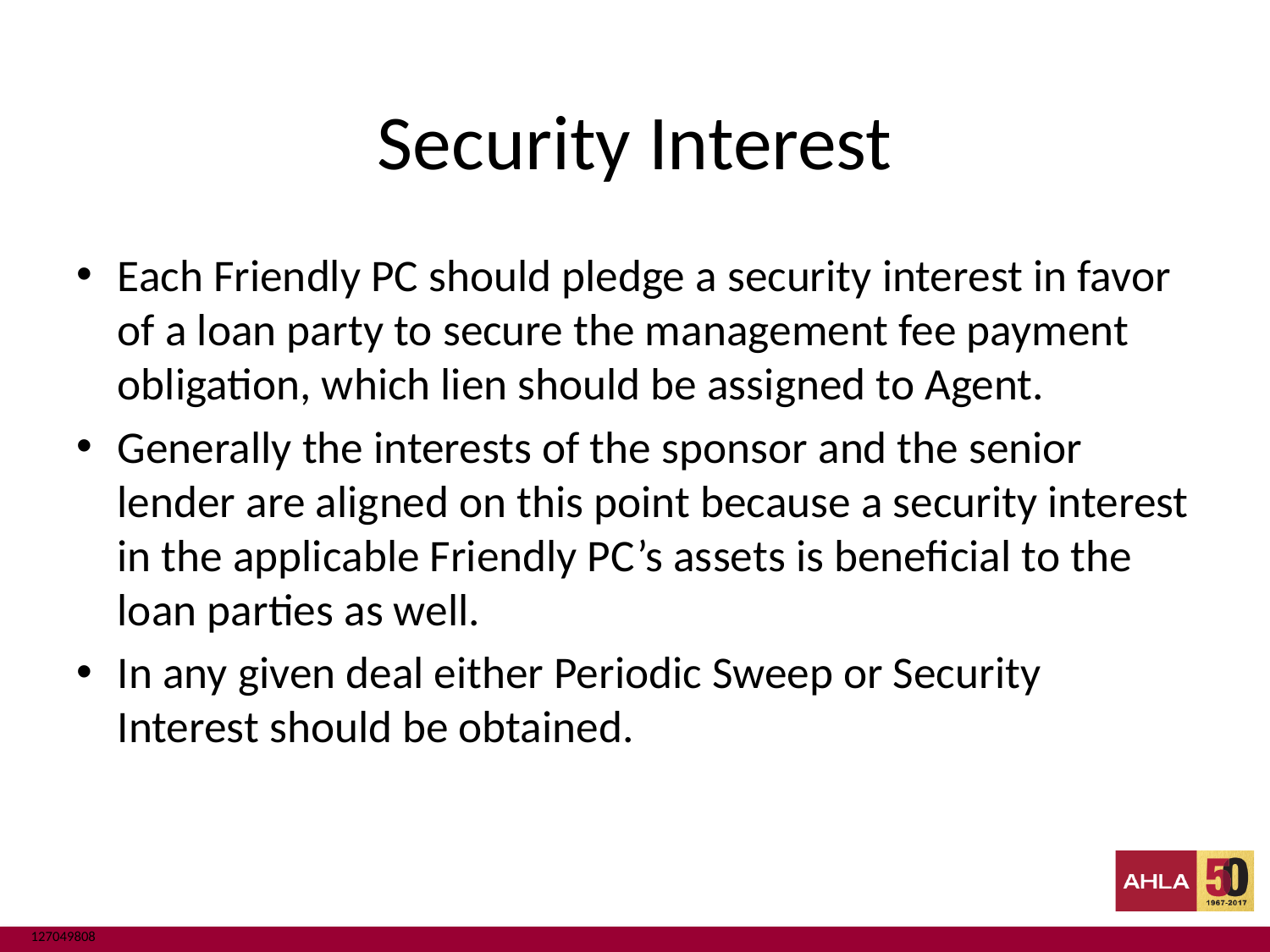

# Security Interest
Each Friendly PC should pledge a security interest in favor of a loan party to secure the management fee payment obligation, which lien should be assigned to Agent.
Generally the interests of the sponsor and the senior lender are aligned on this point because a security interest in the applicable Friendly PC’s assets is beneficial to the loan parties as well.
In any given deal either Periodic Sweep or Security Interest should be obtained.